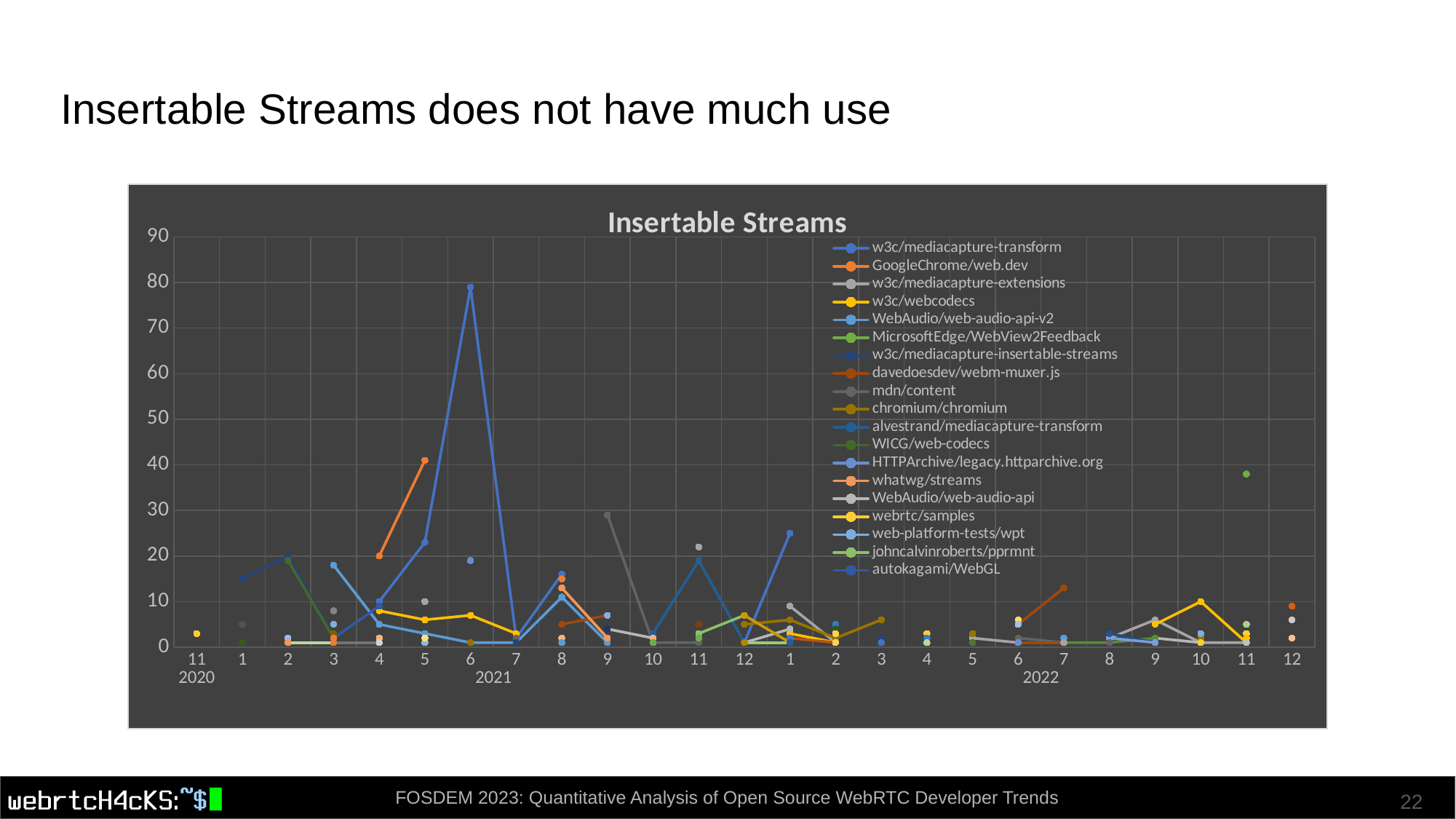

# Insertable Streams does not have much use

### Chart: Insertable Streams

| Category | w3c/mediacapture-transform | GoogleChrome/web.dev | w3c/mediacapture-extensions | w3c/webcodecs | WebAudio/web-audio-api-v2 | MicrosoftEdge/WebView2Feedback | w3c/mediacapture-insertable-streams | davedoesdev/webm-muxer.js | mdn/content | chromium/chromium | alvestrand/mediacapture-transform | WICG/web-codecs | HTTPArchive/legacy.httparchive.org | whatwg/streams | WebAudio/web-audio-api | webrtc/samples | web-platform-tests/wpt | johncalvinroberts/pprmnt | autokagami/WebGL | koll93/tfjs-backend-wasm-landmarks-MediaStreamTrackProcessor | KhronosGroup/WebGL | mdn/browser-compat-data | foolip/mdn-bcd-collector | flutter-webrtc/flutter-webrtc | Lightcord/Lightcord | guest271314/webcodecs | hughfenghen/wcm-recoder | WebAssembly/WASI | rustwasm/wasm-bindgen | security-union/rust-zoom | chcunningham/wc-talk | stevenwaterman/Lexoral | y-i/webcodecs-stuck-point-example | tguilbert-google/tguilbert-google.github.io | pixijs/pixijs | Vonage/media-processor | immersive-web/webxr | blueboxd/chromium-legacy | autofoolip/wpt | Automattic/jetpack | espeak-ng/espeak-ng | haaami01/wpt | w3c/webtransport | cstoquer/audio-encoder | mrego/wpt | immersive-web/webxr-ar-module | tguilbert-google/webcodecs | svillar/wpt | mganeko/zenn-contents | w3c/media-pipeline-arch | microphone-stream/microphone-stream | mganeko/webcodecs_example | mozilla/gecko-dev | TalbotG/web-platform-tests | w3ctag/design-principles | tguilbert-google/WebGL | google/mediapipe | fingerprintjs/BotD | Sebleko/mediastream-transform | Xpra-org/xpra-html5 | Siilwyn/css-declaration-sorter | langhuihui/jessibuca | bashi/wpt | mattwoodrow/wpt | fujunwei/chromium | chrisguttandin/extendable-media-recorder-wav-encoder | dotnetCarpenter/wpt | lucacasonato/wpt | mozilla/addons-linter | vcync/modV | arenevier/wpt | zhuker/lamejs | InanBerkin/MediaSwitcher | steveseguin/vdo.ninja | nmoucht/wpt | teoli2003/content | otcshare/chromium-src | thenickdude/webm-writer-js | paullouisageneau/libdatachannel | denoland/wpt | php/php-src | w3c/mediacapture-screen-share | highfidelity/Spatial-Audio-API-Examples | katoshin-lab/youtube-gesture-control | plops/cl-js-generator | ljosberinn/webdev-support-bot | jimmywarting/StreamSaver.js | SuzukiKatsuma/content | webmachinelearning/webnn | MarisaKirisame/chromium | whatwg/html | BruceDai/wpt | WICG/proposals | jld/gecko-dev | riju/backgroundBlur | tprice11/mediacapture-insertable-streams | rmader/gecko-dev | andrewnicols/wpt | elay00/chromium | fantasai/wpt | saschanaz/browser-compat-data | w3c/mediacapture-region | legokichi/ts-ebml | AndrewMeadows/webrtc-working-example | Eloston/ungoogled-chromium | Josh-Cena/mdn-content | ShamarYarde/content | foolip/wpt | DanielRyanSmith/wpt | kenrussell/WebGL | SpacingBat3/WebCord | PrajwalBorkar/content | gpac/mp4box.js | guest271314/captureSystemAudio | gsnedders/web-platform-tests | progfay/safari-aka-next-ie | iejMac/video2numpy | rakuco/wpt | progfay/benefit-from-end-of-ie | mfuji09/MDN-content | alexjeo/jessibuca | mganeko/videotrackreader_demo |
|---|---|---|---|---|---|---|---|---|---|---|---|---|---|---|---|---|---|---|---|---|---|---|---|---|---|---|---|---|---|---|---|---|---|---|---|---|---|---|---|---|---|---|---|---|---|---|---|---|---|---|---|---|---|---|---|---|---|---|---|---|---|---|---|---|---|---|---|---|---|---|---|---|---|---|---|---|---|---|---|---|---|---|---|---|---|---|---|---|---|---|---|---|---|---|---|---|---|---|---|---|---|---|---|---|---|---|---|---|---|---|---|---|---|---|---|---|---|---|---|---|---|---|
| 11 | None | None | None | None | None | None | None | None | None | None | None | None | None | None | None | 3.0 | None | None | None | None | None | None | None | None | None | None | None | None | None | None | None | None | None | None | None | None | None | None | None | None | None | None | None | None | None | None | None | None | None | None | None | None | None | None | None | None | None | None | None | None | None | None | None | None | None | None | None | None | None | None | None | None | None | None | None | None | None | None | None | None | None | None | None | None | None | None | None | None | None | None | None | None | None | None | None | None | None | None | None | None | None | None | None | None | None | None | None | None | None | None | None | None | None | None | None | None | None | None | None | None | None | None |
| 1 | None | None | None | None | None | None | 15.0 | None | None | None | None | None | None | None | None | None | None | None | None | None | None | None | None | None | None | None | None | None | None | None | None | None | 5.0 | 1.0 | None | None | None | None | None | None | None | None | None | None | None | None | None | None | None | None | None | None | None | None | None | None | None | None | None | None | None | None | None | None | None | None | None | None | None | None | None | None | None | None | None | None | None | None | None | None | None | 1.0 | None | None | None | None | None | None | None | 1.0 | None | None | None | None | None | None | None | None | None | None | None | None | None | None | None | None | None | None | None | None | None | None | None | None | None | None | None | None | None | None | None | None |
| 2 | None | None | None | None | None | None | 20.0 | None | None | None | None | 19.0 | None | None | None | None | None | None | None | None | None | None | None | None | None | None | None | None | None | None | None | None | None | None | None | None | None | 1.0 | 1.0 | None | None | None | None | None | None | None | None | None | 2.0 | None | None | None | None | 1.0 | None | None | None | None | None | None | None | None | None | None | None | None | None | None | None | None | 1.0 | None | None | None | None | None | None | None | None | None | None | None | None | None | None | None | None | None | None | None | None | None | None | None | None | None | None | None | None | None | None | None | None | None | None | None | None | None | None | None | None | None | None | None | None | None | None | None | None | None | None | 1.0 |
| 3 | None | None | None | None | 18.0 | None | 2.0 | None | None | None | None | 2.0 | None | None | None | None | 5.0 | None | 2.0 | None | 8.0 | None | None | None | None | None | None | None | None | None | None | None | None | 3.0 | None | None | None | 1.0 | 1.0 | None | None | None | None | None | 1.0 | None | None | 2.0 | None | None | 2.0 | None | None | 1.0 | None | 2.0 | None | None | None | None | None | None | None | None | None | None | None | None | None | None | None | None | None | None | None | None | None | None | None | 1.0 | None | None | None | None | None | None | None | None | None | None | None | None | None | None | None | 1.0 | None | None | None | None | None | None | None | None | None | None | None | None | None | 1.0 | None | None | None | None | None | None | None | None | None | None | None | None |
| 4 | 10.0 | 20.0 | None | 8.0 | 5.0 | None | None | None | None | None | None | None | None | None | None | None | None | None | 9.0 | None | None | None | None | None | None | 2.0 | None | None | None | None | None | None | None | None | None | None | None | 1.0 | None | None | None | None | None | None | 1.0 | None | None | None | None | None | None | None | None | None | None | None | None | None | None | None | None | None | None | None | None | 1.0 | None | None | None | None | None | None | None | None | None | None | None | None | None | None | None | None | None | None | None | None | None | None | None | None | None | None | None | None | None | None | None | None | None | None | None | None | None | None | 1.0 | None | None | None | None | None | None | None | None | None | None | None | None | None | None | None | None | None |
| 5 | 23.0 | 41.0 | 10.0 | 6.0 | 3.0 | None | None | None | None | None | None | None | None | None | None | None | 2.0 | None | None | None | None | None | None | None | None | None | None | None | None | None | None | None | None | None | None | None | None | None | None | None | 1.0 | None | None | None | None | None | 2.0 | None | None | None | None | 2.0 | None | None | None | None | None | None | None | None | None | None | None | None | None | None | None | None | None | None | None | None | None | None | None | None | None | None | None | None | None | None | None | None | None | None | None | None | None | None | None | None | None | None | None | None | None | None | None | None | None | None | None | None | None | None | None | None | None | None | None | None | None | None | None | None | None | None | None | None | None | None |
| 6 | 79.0 | None | None | 7.0 | 1.0 | None | None | None | None | None | None | None | 19.0 | None | None | None | None | None | None | None | None | None | None | None | None | None | None | None | None | None | None | None | None | None | None | None | None | None | None | None | None | None | None | None | None | None | None | None | None | None | None | None | None | None | None | None | None | None | None | None | None | None | None | None | None | None | None | None | None | None | None | None | None | None | None | None | None | None | None | None | None | None | None | None | None | None | None | None | None | None | None | None | None | None | None | None | None | None | None | None | None | None | None | None | None | None | None | None | None | None | None | None | None | None | None | None | None | 1.0 | None | None | None | None |
| 7 | 2.0 | None | None | 3.0 | 1.0 | None | None | None | None | None | None | None | None | None | None | 2.0 | None | None | None | None | None | None | None | None | None | None | None | None | None | None | None | None | None | None | None | None | None | 1.0 | None | None | 2.0 | None | None | None | 1.0 | None | None | None | None | None | None | None | 2.0 | None | None | None | None | None | None | None | None | None | 2.0 | None | None | None | None | 1.0 | None | None | None | None | None | None | None | None | None | 1.0 | None | None | None | None | None | None | None | None | None | None | None | None | None | None | None | None | None | None | 1.0 | None | None | None | None | None | None | None | None | None | None | None | None | None | None | None | None | None | 1.0 | None | None | None | None | None | None | None |
| 8 | 16.0 | 15.0 | 1.0 | None | 11.0 | None | None | 5.0 | None | None | None | None | None | 13.0 | None | None | None | 1.0 | None | None | None | None | None | None | None | 2.0 | None | None | None | None | None | None | None | None | None | None | None | None | 1.0 | None | None | None | None | None | None | None | None | None | None | None | None | None | None | None | None | None | None | None | None | None | None | None | None | None | None | None | None | None | None | None | None | None | None | 1.0 | None | None | None | None | None | None | None | None | None | None | None | None | None | None | None | None | None | None | None | None | None | None | None | None | None | None | None | None | 1.0 | None | None | None | None | None | None | None | None | None | 1.0 | None | None | None | None | None | None | None | None | None |
| 9 | None | None | None | None | 1.0 | None | None | 7.0 | 29.0 | None | None | None | None | 2.0 | 4.0 | None | None | None | None | None | None | None | None | None | 7.0 | None | None | None | None | None | 4.0 | None | None | None | None | None | None | None | None | None | None | None | None | None | None | None | None | None | None | None | None | None | None | None | None | None | None | None | None | None | None | None | None | None | None | None | None | None | None | None | None | None | None | None | None | None | None | None | None | None | None | None | None | None | None | None | None | None | None | None | None | None | None | None | None | None | None | None | None | None | None | None | None | None | None | None | None | None | None | None | None | None | None | None | None | None | None | None | None | None | None | None |
| 10 | None | None | None | None | None | None | None | None | 1.0 | None | 3.0 | None | None | None | 2.0 | 1.0 | None | None | None | None | None | None | None | None | None | 2.0 | None | None | None | None | None | None | None | None | None | None | None | None | None | None | None | None | None | None | None | None | None | None | None | None | None | None | None | None | None | None | 1.0 | None | None | None | None | None | None | None | None | None | None | None | None | None | None | None | None | None | None | None | None | None | None | None | None | None | 1.0 | None | None | None | None | None | None | None | None | None | None | None | None | None | None | 1.0 | None | None | None | None | None | 1.0 | None | None | None | None | None | None | None | None | None | 1.0 | None | None | None | None | None | None | None | None |
| 11 | None | None | 22.0 | 1.0 | None | None | None | None | 1.0 | None | 19.0 | None | None | None | None | None | None | 3.0 | None | None | None | None | None | None | None | None | None | None | None | None | None | 5.0 | None | None | None | None | None | None | None | None | None | None | None | None | None | None | None | None | None | None | None | None | None | None | None | None | None | None | None | 2.0 | None | None | None | None | None | None | None | None | None | None | None | None | None | None | None | None | None | None | None | None | None | None | None | None | None | None | None | None | None | None | None | None | None | None | None | None | None | None | None | None | None | None | None | None | None | None | None | None | None | None | None | None | None | None | None | None | None | None | None | None | None | None |
| 12 | 1.0 | None | None | None | None | None | None | None | None | 5.0 | 1.0 | None | None | 1.0 | 1.0 | None | None | 7.0 | None | None | None | 7.0 | None | None | None | None | None | None | None | None | None | None | None | None | None | None | None | None | None | None | None | 1.0 | None | None | None | None | None | None | None | None | None | None | None | None | None | None | None | None | None | None | None | None | None | None | None | None | None | None | None | None | None | None | None | None | None | None | None | None | None | None | None | None | None | None | None | None | None | None | None | None | None | 1.0 | None | None | None | None | None | None | None | 1.0 | None | None | None | None | None | None | None | None | None | None | None | None | None | None | None | None | None | None | None | None | None | None |
| 1 | 25.0 | None | 9.0 | 3.0 | None | None | None | None | None | 6.0 | None | None | None | None | 4.0 | None | 2.0 | None | None | None | None | 1.0 | None | None | None | None | None | None | None | None | None | None | None | None | None | None | None | None | None | None | None | 1.0 | None | 2.0 | None | None | None | None | None | None | None | None | None | None | 2.0 | None | None | None | None | None | None | None | None | None | None | None | None | None | 1.0 | None | None | 1.0 | None | None | None | None | None | None | None | None | 1.0 | None | None | None | None | 1.0 | 1.0 | None | 1.0 | None | None | None | None | None | None | None | None | None | None | None | None | None | None | None | None | None | None | None | None | None | None | None | None | None | None | 1.0 | None | None | 1.0 | None | None | None |
| 2 | None | None | 1.0 | 1.0 | None | None | None | 4.0 | None | 2.0 | None | None | None | None | None | None | None | None | None | None | None | None | 5.0 | 1.0 | None | None | None | None | None | None | None | None | None | None | None | 4.0 | None | None | None | 3.0 | None | None | None | 1.0 | None | None | None | None | None | None | None | None | None | None | None | None | None | None | None | None | None | None | None | None | None | None | None | None | None | None | None | None | None | None | None | None | None | None | None | None | None | None | None | None | 1.0 | None | None | None | None | None | None | None | None | 1.0 | None | None | None | None | None | None | None | None | None | None | None | None | None | None | None | None | None | None | None | None | None | None | None | None | None | None | None | None |
| 3 | None | None | None | None | None | None | None | None | None | 6.0 | None | None | None | None | None | None | None | None | None | None | None | None | None | None | None | None | None | None | None | None | None | None | None | None | None | None | 1.0 | None | None | None | None | None | None | None | None | None | None | None | None | None | None | None | None | None | None | None | None | None | None | None | 2.0 | None | None | None | None | None | None | None | None | None | None | None | None | None | 1.0 | None | None | None | None | None | None | None | None | 1.0 | None | None | None | None | None | None | None | None | None | None | None | None | None | None | 1.0 | None | None | None | None | None | None | None | None | None | 1.0 | None | None | None | None | None | None | None | None | None | None | None | None | None |
| 4 | None | None | None | None | None | None | None | None | None | None | None | None | None | None | None | 3.0 | None | None | None | None | None | None | 2.0 | None | None | None | None | None | None | None | None | None | None | None | None | None | None | None | None | None | None | 1.0 | None | None | None | None | None | None | None | None | None | None | None | None | None | None | 1.0 | None | None | None | None | None | None | 1.0 | 1.0 | None | 1.0 | None | None | None | None | None | 1.0 | None | None | None | 1.0 | None | None | None | None | None | None | None | None | None | None | None | None | None | None | None | None | None | None | None | None | None | None | None | 1.0 | None | None | None | None | None | None | 1.0 | None | None | None | None | None | None | None | None | None | None | None | None | None | None |
| 5 | None | None | 2.0 | None | None | None | None | None | None | 3.0 | None | None | None | None | None | None | None | None | None | None | None | None | None | 1.0 | None | None | None | None | None | None | None | None | None | None | None | None | None | None | None | None | None | None | None | None | None | None | None | None | None | None | None | None | None | None | None | None | None | None | None | None | None | None | None | None | None | None | None | None | None | None | None | None | None | None | None | None | None | None | 1.0 | None | None | None | None | None | None | None | None | None | None | None | None | None | None | None | None | None | None | None | None | None | None | 1.0 | None | None | None | None | None | None | None | None | None | None | None | None | None | None | None | None | None | None | None | None |
| 6 | None | None | 1.0 | None | None | None | None | 5.0 | 2.0 | None | None | None | None | None | None | None | None | None | None | None | None | None | None | None | None | None | None | 6.0 | 5.0 | None | None | None | None | None | None | None | None | None | None | None | None | None | None | None | None | None | None | None | None | None | None | None | None | None | None | None | None | None | None | None | None | 1.0 | None | None | None | None | None | None | None | None | None | None | None | None | None | 1.0 | None | None | None | None | None | None | None | None | None | None | None | 1.0 | None | None | None | None | None | None | None | None | None | None | None | None | None | None | None | None | None | 1.0 | 1.0 | None | None | None | None | 1.0 | None | None | None | None | None | None | None | 1.0 | 1.0 | None |
| 7 | None | None | None | 1.0 | None | None | None | 13.0 | 1.0 | None | None | None | None | None | 1.0 | None | None | None | None | None | None | None | None | 1.0 | None | None | None | None | None | None | 1.0 | None | None | None | None | None | None | None | None | None | None | None | None | None | None | 2.0 | None | None | None | None | None | None | None | None | None | None | None | None | 2.0 | None | None | 1.0 | None | None | None | None | None | None | None | None | None | None | None | None | None | None | None | None | None | None | None | None | None | None | None | None | None | None | None | None | None | None | None | None | None | None | None | None | None | None | None | None | None | None | None | None | None | None | None | None | 1.0 | None | None | None | None | None | None | None | None | None | None | None |
| 8 | None | None | 2.0 | None | None | None | None | None | None | None | None | None | None | None | None | 1.0 | None | None | None | None | None | None | None | 1.0 | None | None | None | None | None | None | None | None | None | None | 3.0 | None | 2.0 | None | None | None | None | None | 3.0 | None | None | None | None | None | None | None | None | None | None | None | None | None | None | None | None | None | None | None | None | None | None | None | None | None | None | None | None | None | None | None | None | None | None | None | None | None | None | None | None | None | None | None | None | None | None | None | None | None | None | None | 1.0 | None | None | None | None | None | None | None | None | None | None | None | None | None | None | None | None | None | None | None | None | None | 1.0 | None | None | None | None | None |
| 9 | 1.0 | None | 6.0 | 5.0 | None | None | None | None | None | None | None | None | None | None | 2.0 | None | None | None | None | None | None | None | None | 2.0 | None | None | None | None | None | None | None | None | None | None | 1.0 | None | 1.0 | None | None | None | None | None | None | None | None | None | None | None | None | None | None | None | None | None | None | None | None | None | None | None | None | None | None | None | None | None | None | None | None | None | None | None | None | None | None | None | None | None | None | None | None | None | None | None | None | None | None | None | None | None | None | None | None | None | None | None | None | None | None | None | None | None | None | None | None | None | None | None | None | None | None | None | None | None | None | None | None | None | None | None | None | None |
| 10 | None | None | 1.0 | 10.0 | None | None | None | None | None | 2.0 | None | None | None | None | 1.0 | None | 3.0 | None | None | None | None | None | None | None | None | None | None | None | None | None | None | None | None | None | None | None | None | None | None | None | None | None | None | None | None | None | None | None | None | None | None | None | None | None | None | None | None | None | None | None | None | None | None | None | None | None | None | None | None | 1.0 | None | None | None | None | None | None | None | None | None | None | None | None | None | None | None | None | None | None | None | None | None | None | None | None | None | None | None | None | None | None | None | None | None | None | None | None | None | None | None | None | None | None | None | None | None | None | None | None | None | None | None | None |
| 11 | None | None | 1.0 | 1.0 | None | 38.0 | None | None | None | None | None | None | None | None | None | 3.0 | None | None | None | None | None | None | None | 1.0 | None | None | None | None | None | 5.0 | None | None | None | None | None | None | None | None | None | None | None | None | None | None | None | None | None | None | None | None | None | None | None | None | None | None | None | 2.0 | None | None | None | None | None | None | None | None | None | None | None | None | None | None | None | None | None | None | None | None | None | None | None | None | None | None | None | None | None | None | None | None | 1.0 | None | 1.0 | None | None | None | None | None | None | None | None | None | None | None | None | None | None | None | None | None | None | None | None | None | None | None | None | None | None | None | None | None |
| 12 | None | None | None | None | None | None | None | None | None | None | None | None | None | None | None | None | None | None | None | 9.0 | None | None | None | None | None | None | 6.0 | None | None | None | None | None | None | None | None | None | None | None | None | None | None | None | None | None | None | None | None | None | None | 2.0 | None | None | None | None | None | None | None | None | None | None | None | None | None | None | None | None | None | None | None | None | None | None | None | None | None | None | None | None | None | None | None | None | None | None | None | None | None | None | None | None | None | None | None | None | None | None | None | None | None | None | None | None | None | None | None | None | None | None | None | None | None | None | None | None | None | None | None | None | None | None | None | None |
FOSDEM 2023: Quantitative Analysis of Open Source WebRTC Developer Trends
22